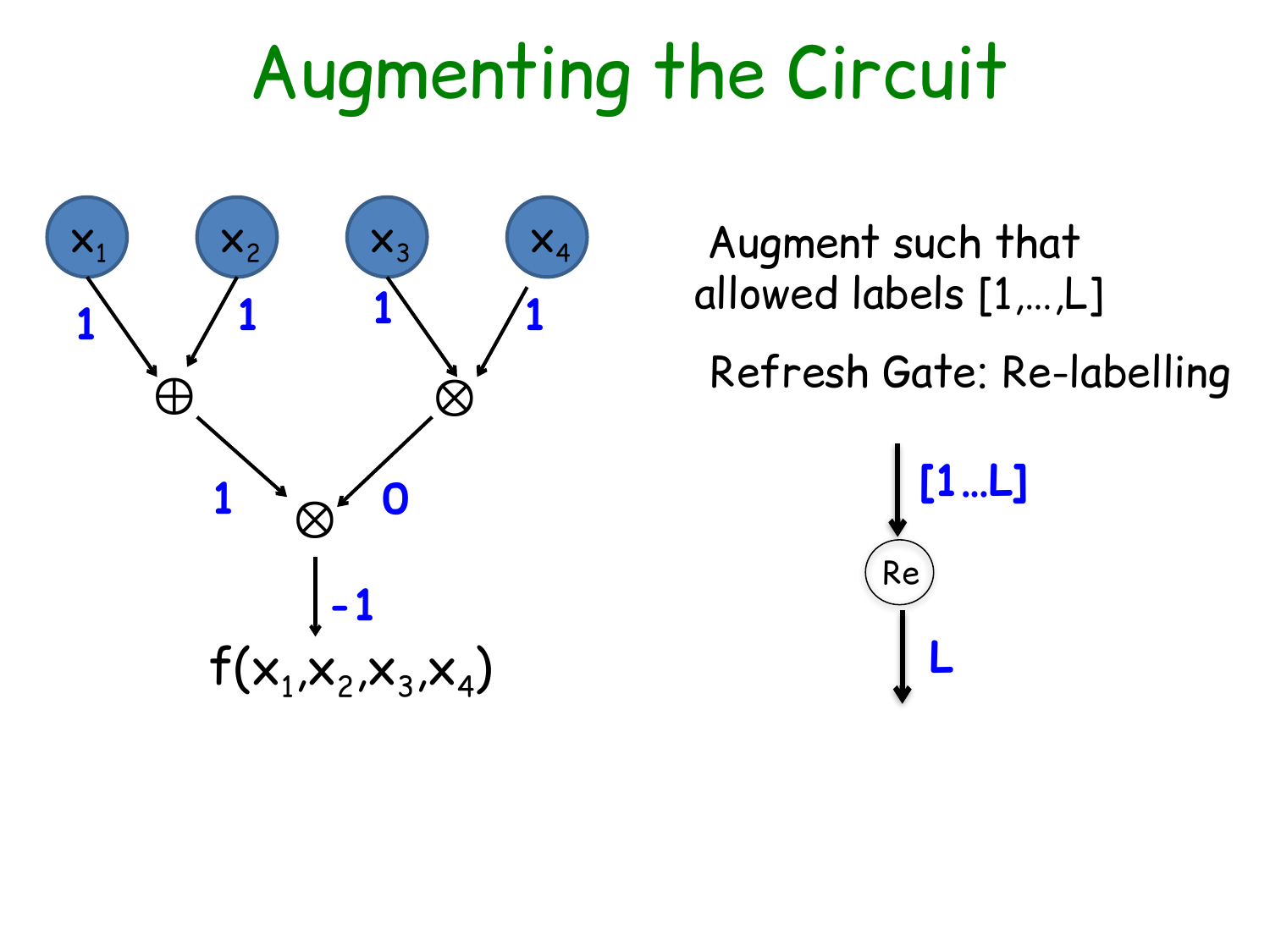

Augmenting the Circuit

x1

x2

x3

x4
1
1
1
1
⊕
⊗
1
0
⊗
-1
   f(x1,x2,x3,x4)
 Augment such that allowed labels [1,…,L]
Refresh Gate: Re-labelling
[1…L]

Re
L